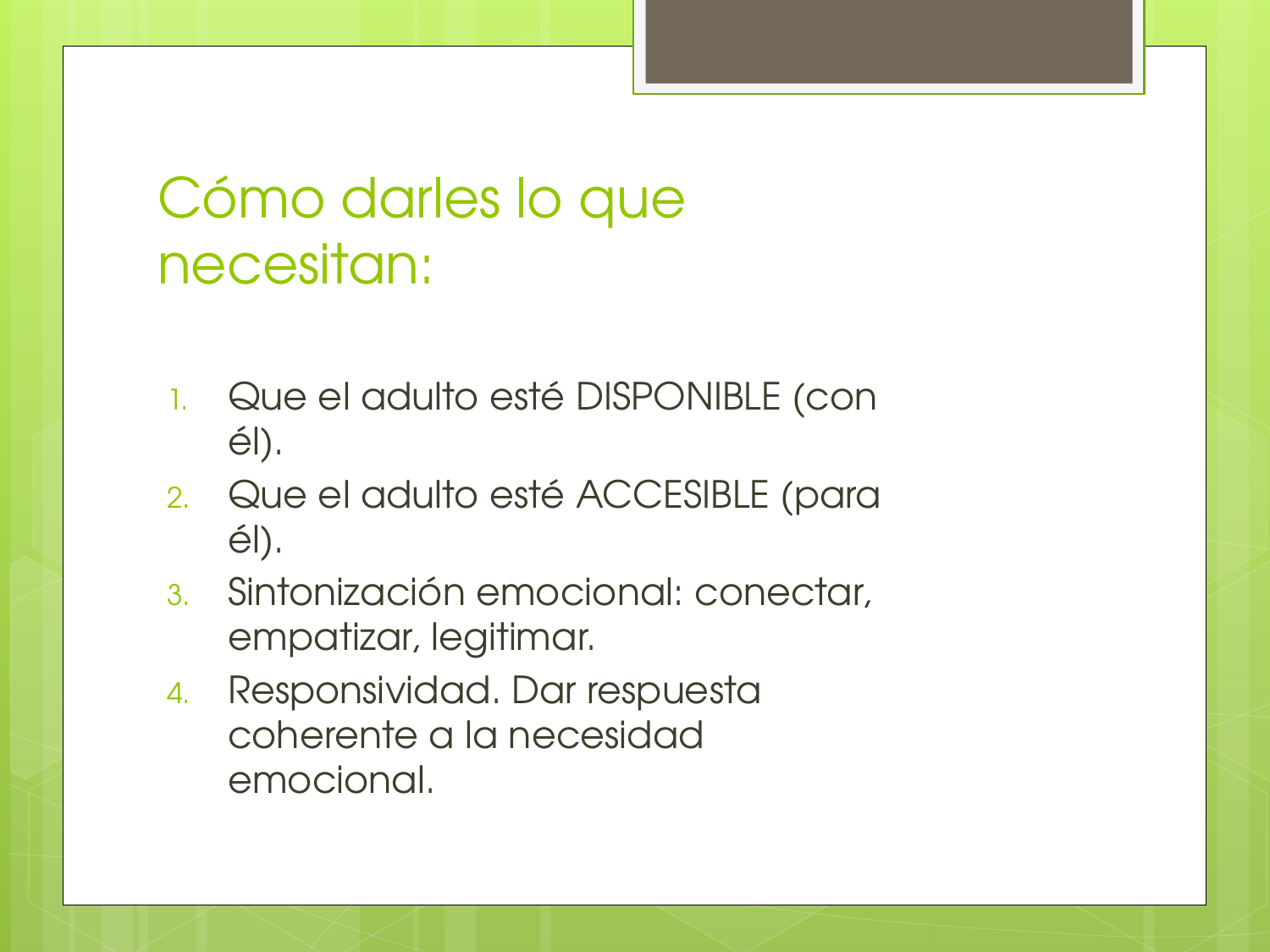

# Cómo darles lo que necesitan:
Que el adulto esté DISPONIBLE (con él).
Que el adulto esté ACCESIBLE (para él).
Sintonización emocional: conectar, empatizar, legitimar.
Responsividad. Dar respuesta coherente a la necesidad emocional.